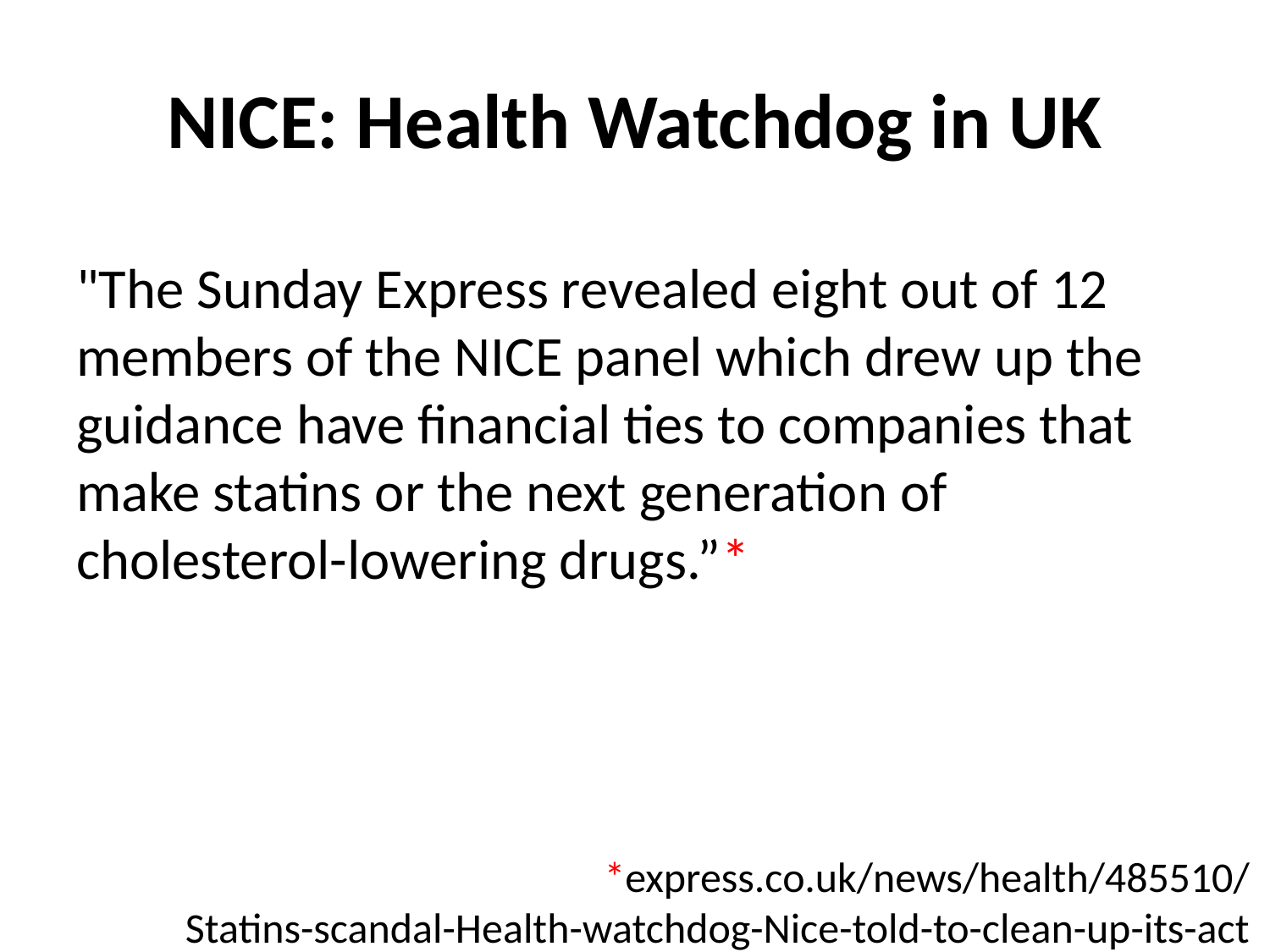

# NICE: Health Watchdog in UK
"The Sunday Express revealed eight out of 12 members of the NICE panel which drew up the guidance have financial ties to companies that make statins or the next generation of cholesterol-lowering drugs.”*
*express.co.uk/news/health/485510/
Statins-scandal-Health-watchdog-Nice-told-to-clean-up-its-act